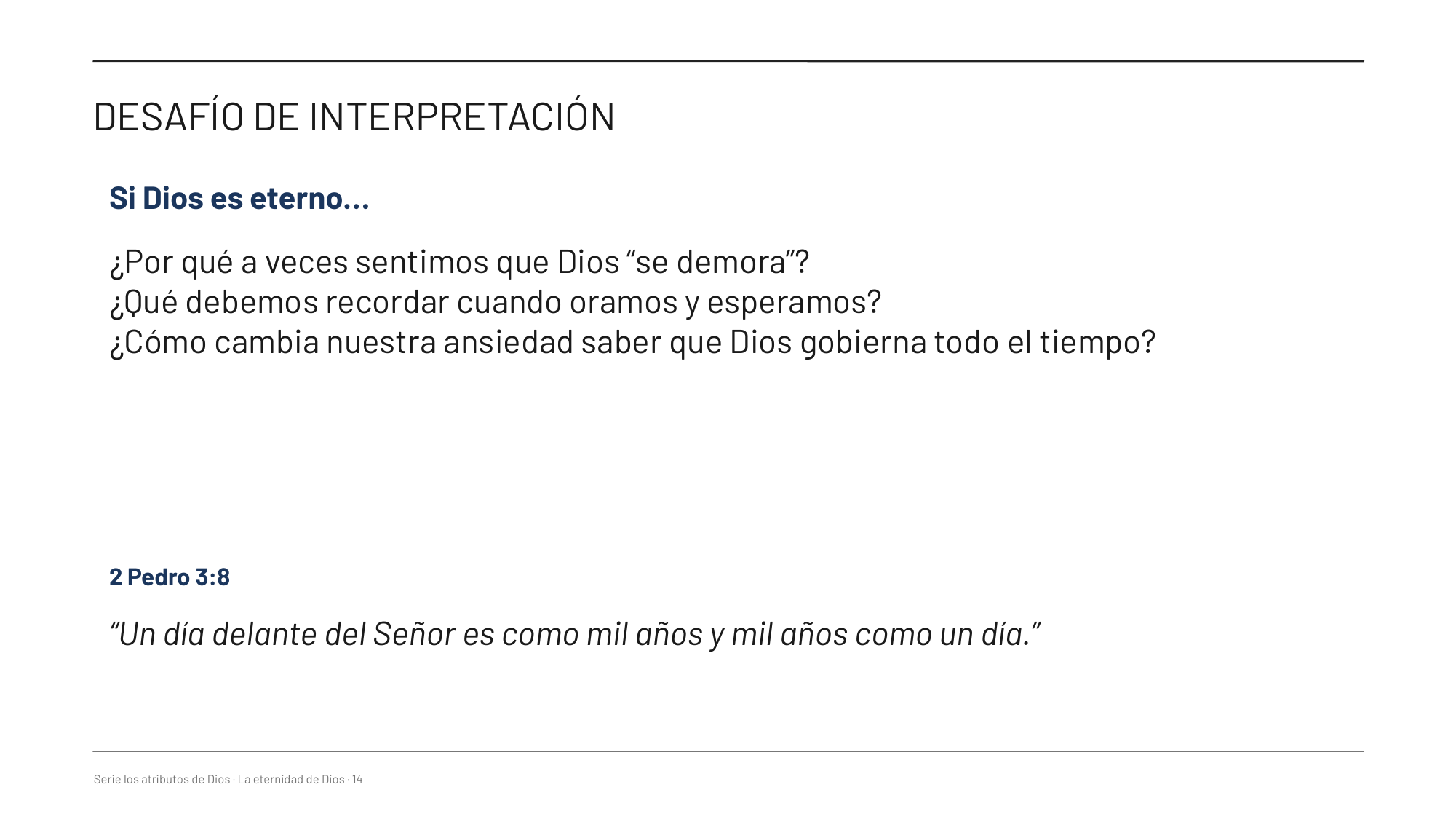

DESAFÍO DE INTERPRETACIÓN
Si Dios es eterno…
¿Por qué a veces sentimos que Dios “se demora”?
¿Qué debemos recordar cuando oramos y esperamos?
¿Cómo cambia nuestra ansiedad saber que Dios gobierna todo el tiempo?
2 Pedro 3:8
“Un día delante del Señor es como mil años y mil años como un día.”

Serie los atributos de Dios · La eternidad de Dios · 14